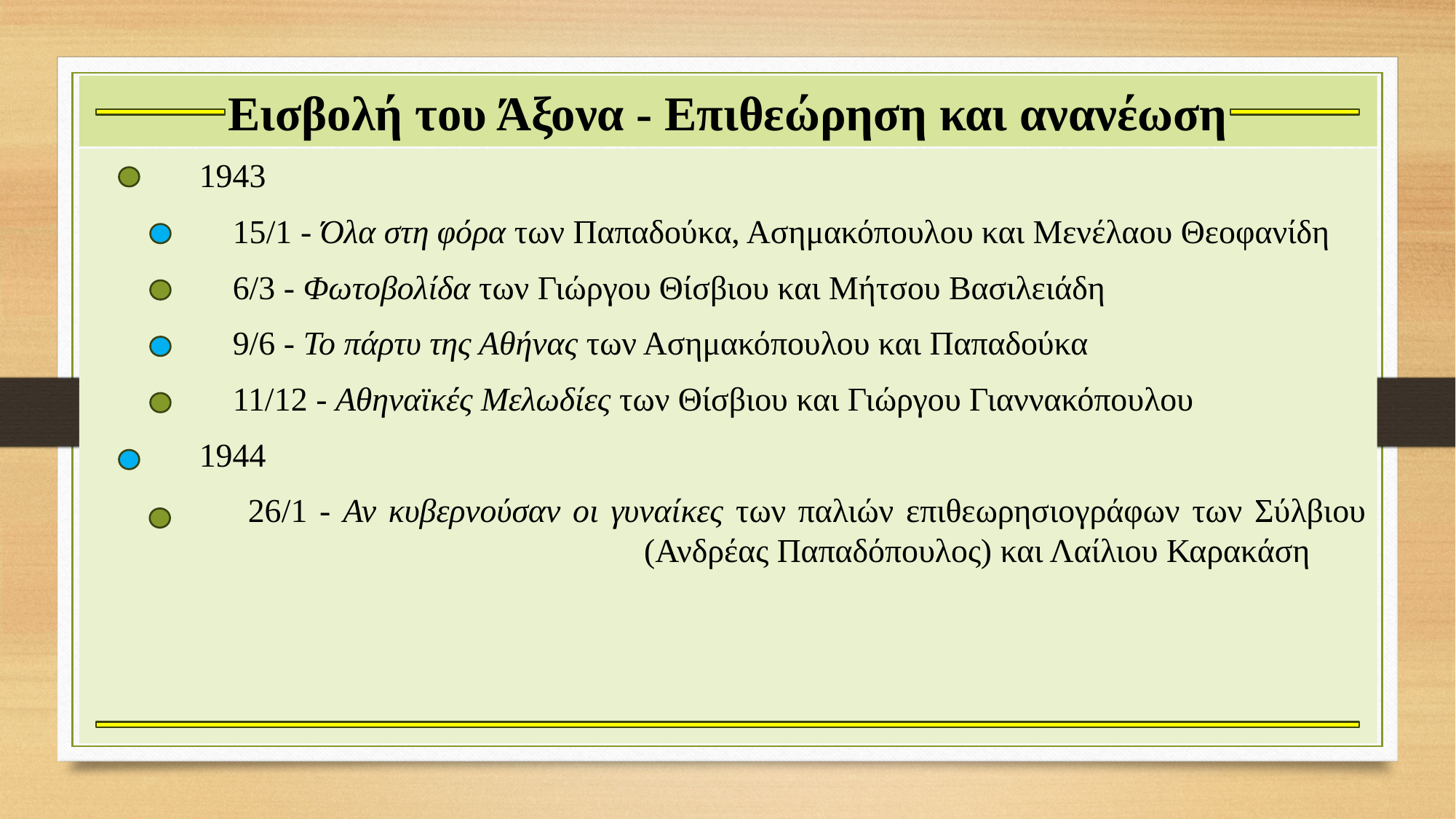

# Εισβολή του Άξονα - Επιθεώρηση και ανανέωση

    	1943
	    15/1 - Όλα στη φόρα των Παπαδούκα, Ασημακόπουλου και Μενέλαου Θεοφανίδη
	    6/3 - Φωτοβολίδα των Γιώργου Θίσβιου και Μήτσου Βασιλειάδη
	    9/6 - Το πάρτυ της Αθήνας των Ασημακόπουλου και Παπαδούκα
	    11/12 - Αθηναϊκές Μελωδίες των Θίσβιου και Γιώργου Γιαννακόπουλου
	1944
	    26/1 - Αν κυβερνούσαν οι γυναίκες των παλιών επιθεωρησιογράφων των Σύλβιου 					 (Ανδρέας Παπαδόπουλος) και Λαίλιου Καρακάση